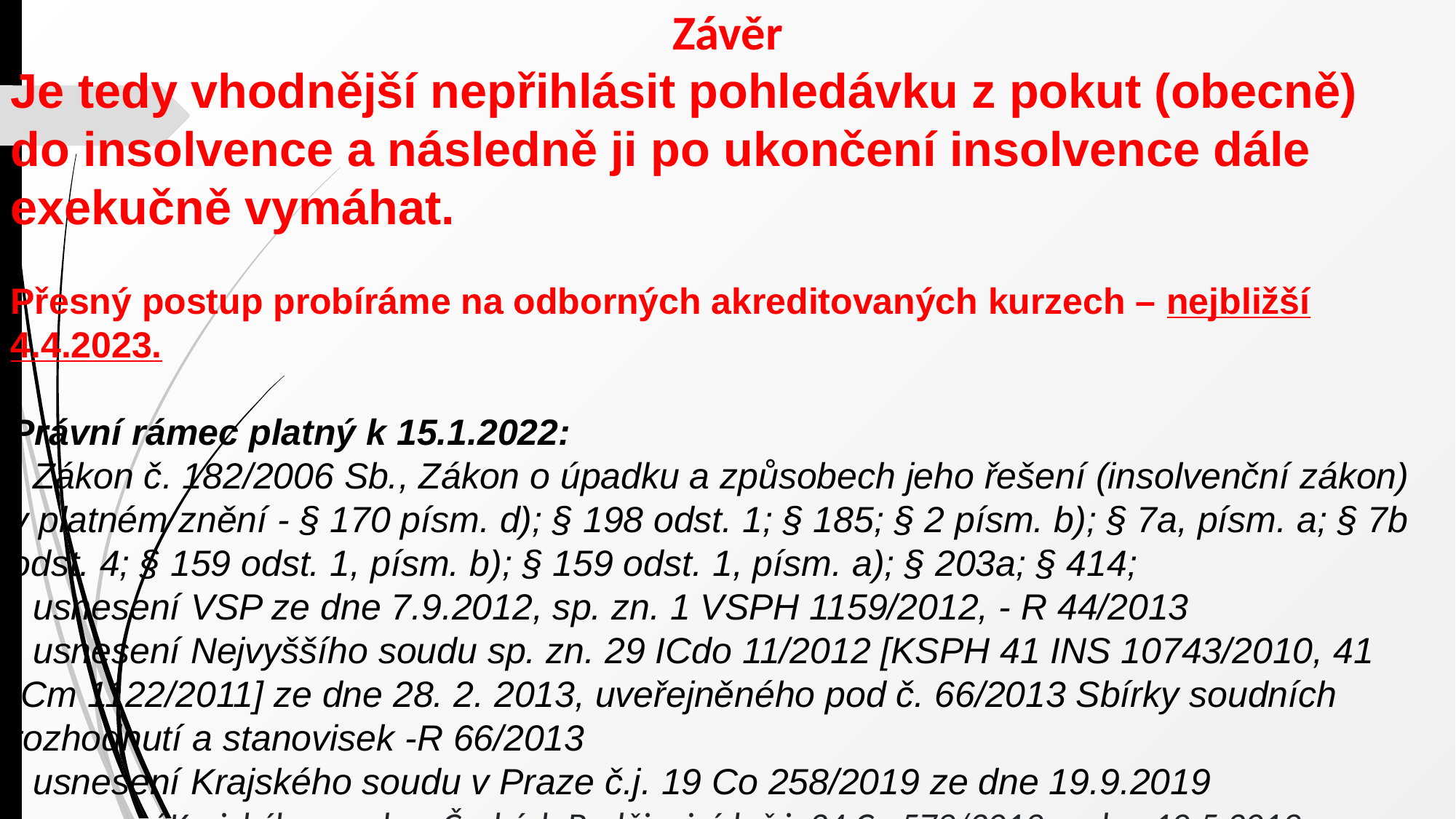

Závěr
Je tedy vhodnější nepřihlásit pohledávku z pokut (obecně) do insolvence a následně ji po ukončení insolvence dále exekučně vymáhat.

Přesný postup probíráme na odborných akreditovaných kurzech – nejbližší 4.4.2023.

Právní rámec platný k 15.1.2022:
- Zákon č. 182/2006 Sb., Zákon o úpadku a způsobech jeho řešení (insolvenční zákon) v platném znění - § 170 písm. d); § 198 odst. 1; § 185; § 2 písm. b); § 7a, písm. a; § 7b odst. 4; § 159 odst. 1, písm. b); § 159 odst. 1, písm. a); § 203a; § 414;
- usnesení VSP ze dne 7.9.2012, sp. zn. 1 VSPH 1159/2012, - R 44/2013
- usnesení Nejvyššího soudu sp. zn. 29 ICdo 11/2012 [KSPH 41 INS 10743/2010, 41 ICm 1122/2011] ze dne 28. 2. 2013, uveřejněného pod č. 66/2013 Sbírky soudních rozhodnutí a stanovisek -R 66/2013
- usnesení Krajského soudu v Praze č.j. 19 Co 258/2019 ze dne 19.9.2019
- usnesení Krajského soudu v Českých Budějovicích č.j. 24 Co 579/2019 ze dne 10.5.2019